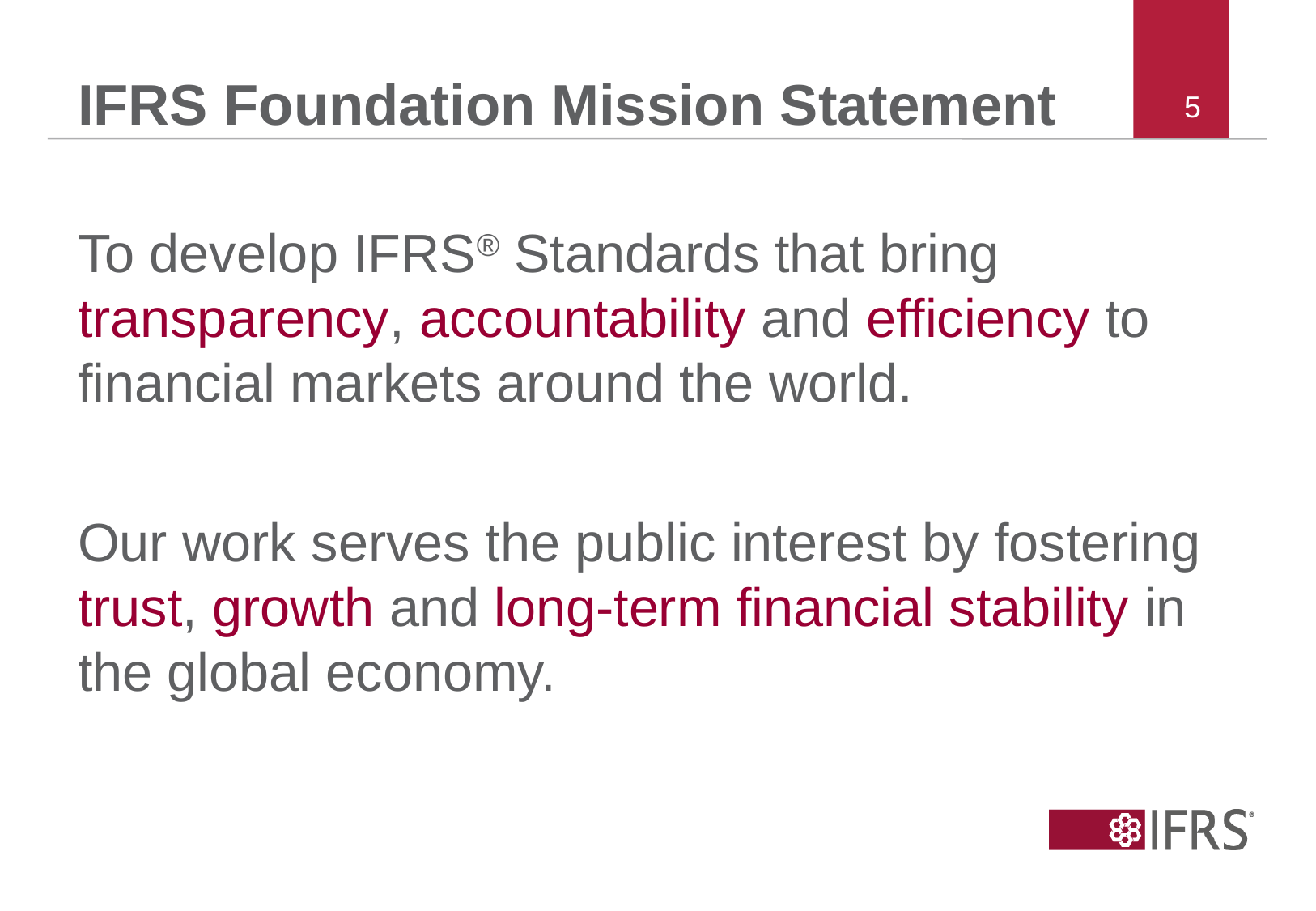

# IFRS Foundation Mission Statement
5
To develop IFRS® Standards that bring transparency, accountability and efficiency to financial markets around the world.

Our work serves the public interest by fostering trust, growth and long-term financial stability in the global economy.